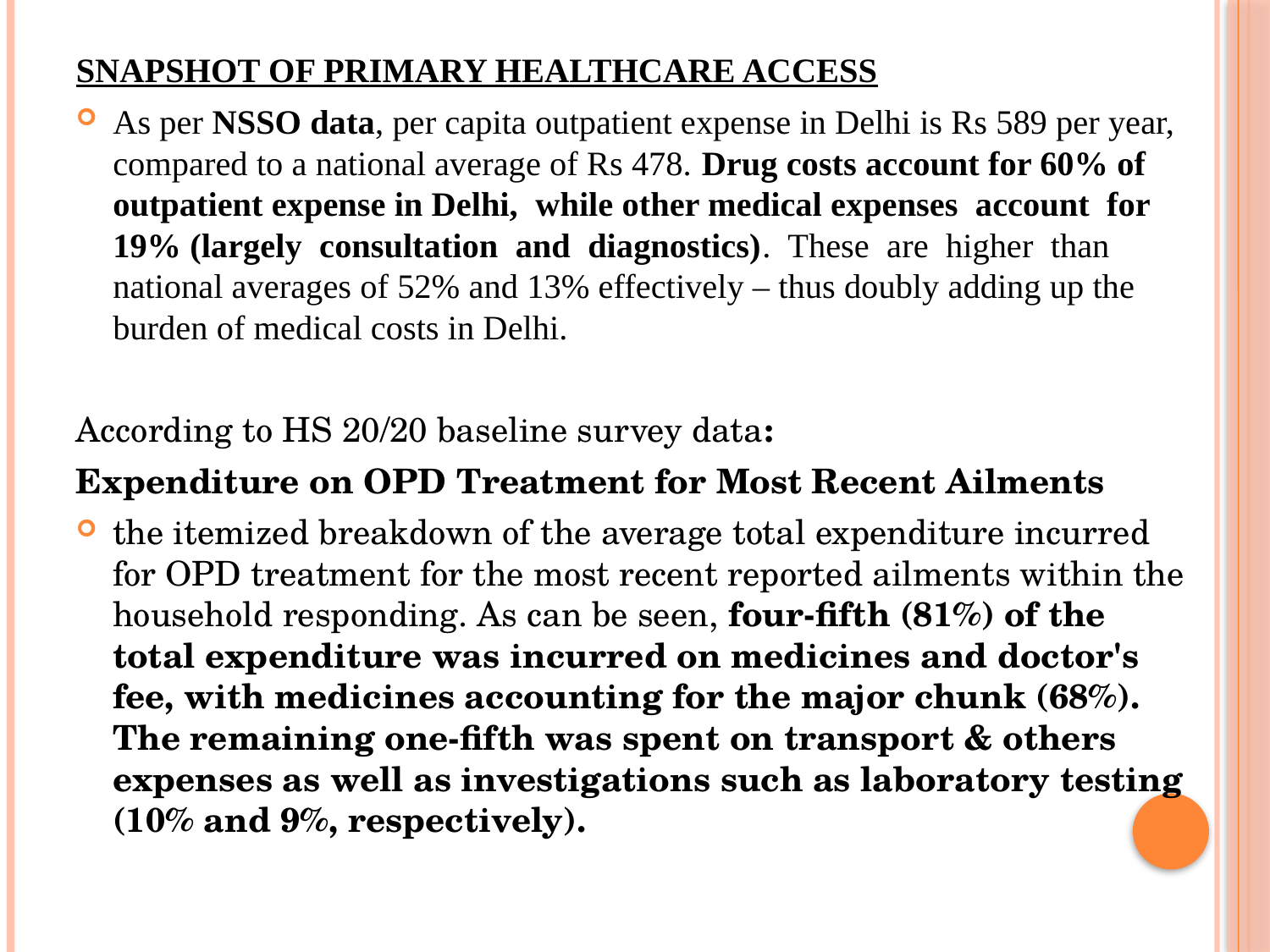

SNAPSHOT OF PRIMARY HEALTHCARE ACCESS
As per NSSO data, per capita outpatient expense in Delhi is Rs 589 per year, compared to a national average of Rs 478. Drug costs account for 60% of outpatient expense in Delhi,  while other medical expenses  account  for  19% (largely  consultation  and  diagnostics).  These  are  higher  than  national averages of 52% and 13% effectively – thus doubly adding up the burden of medical costs in Delhi.

According to HS 20/20 baseline survey data:
Expenditure on OPD Treatment for Most Recent Ailments
the itemized breakdown of the average total expenditure incurred for OPD treatment for the most recent reported ailments within the household responding. As can be seen, four-fifth (81%) of the total expenditure was incurred on medicines and doctor's fee, with medicines accounting for the major chunk (68%). The remaining one-fifth was spent on transport & others expenses as well as investigations such as laboratory testing (10% and 9%, respectively).